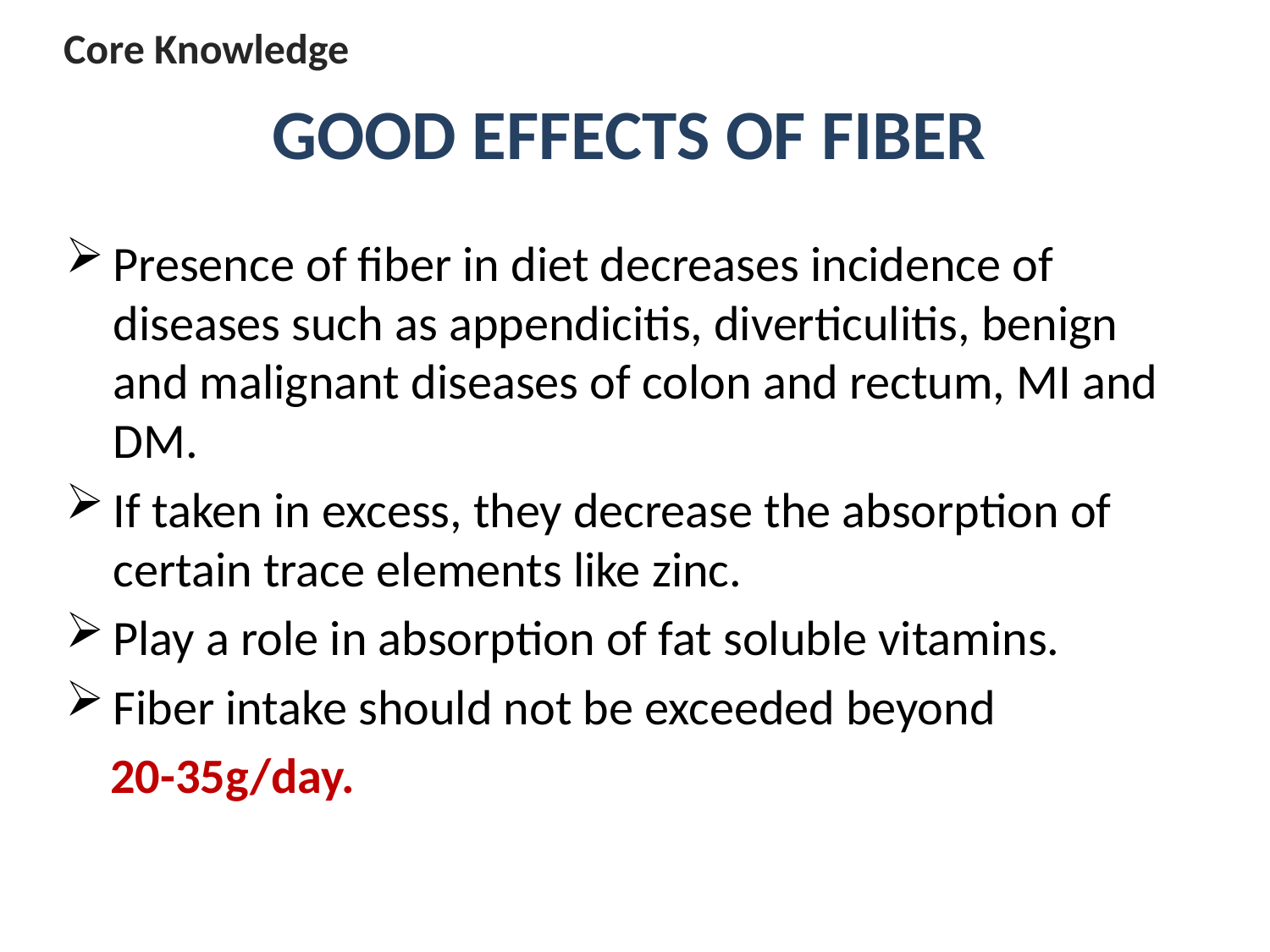

Core Knowledge
# GOOD EFFECTS OF FIBER
Presence of fiber in diet decreases incidence of diseases such as appendicitis, diverticulitis, benign and malignant diseases of colon and rectum, MI and DM.
If taken in excess, they decrease the absorption of certain trace elements like zinc.
Play a role in absorption of fat soluble vitamins.
Fiber intake should not be exceeded beyond
    20-35g/day.